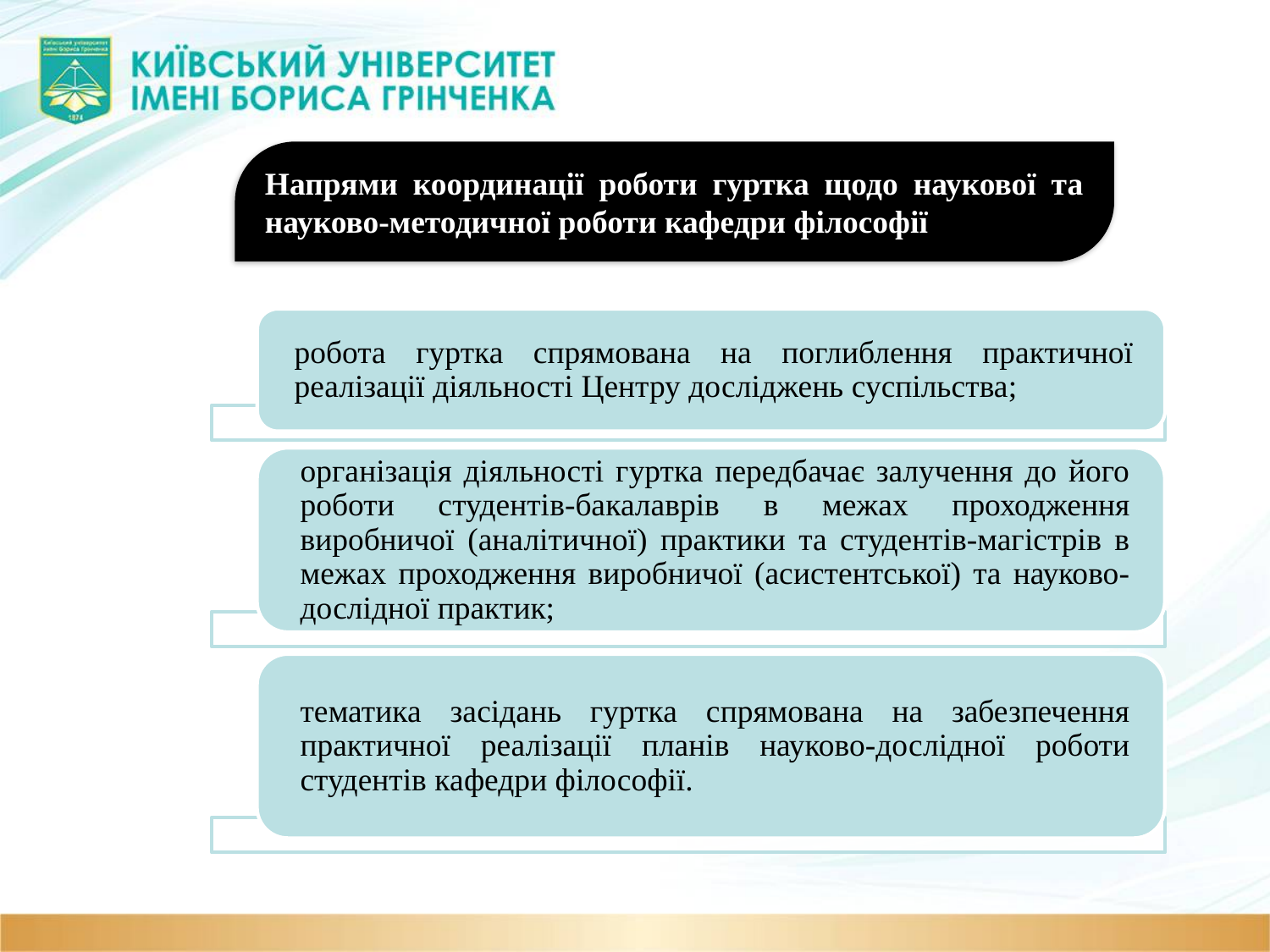

Напрями координації роботи гуртка щодо наукової та науково-методичної роботи кафедри філософії
робота гуртка спрямована на поглиблення практичної реалізації діяльності Центру досліджень суспільства;
організація діяльності гуртка передбачає залучення до його роботи студентів-бакалаврів в межах проходження виробничої (аналітичної) практики та студентів-магістрів в межах проходження виробничої (асистентської) та науково-дослідної практик;
тематика засідань гуртка спрямована на забезпечення практичної реалізації планів науково-дослідної роботи студентів кафедри філософії.